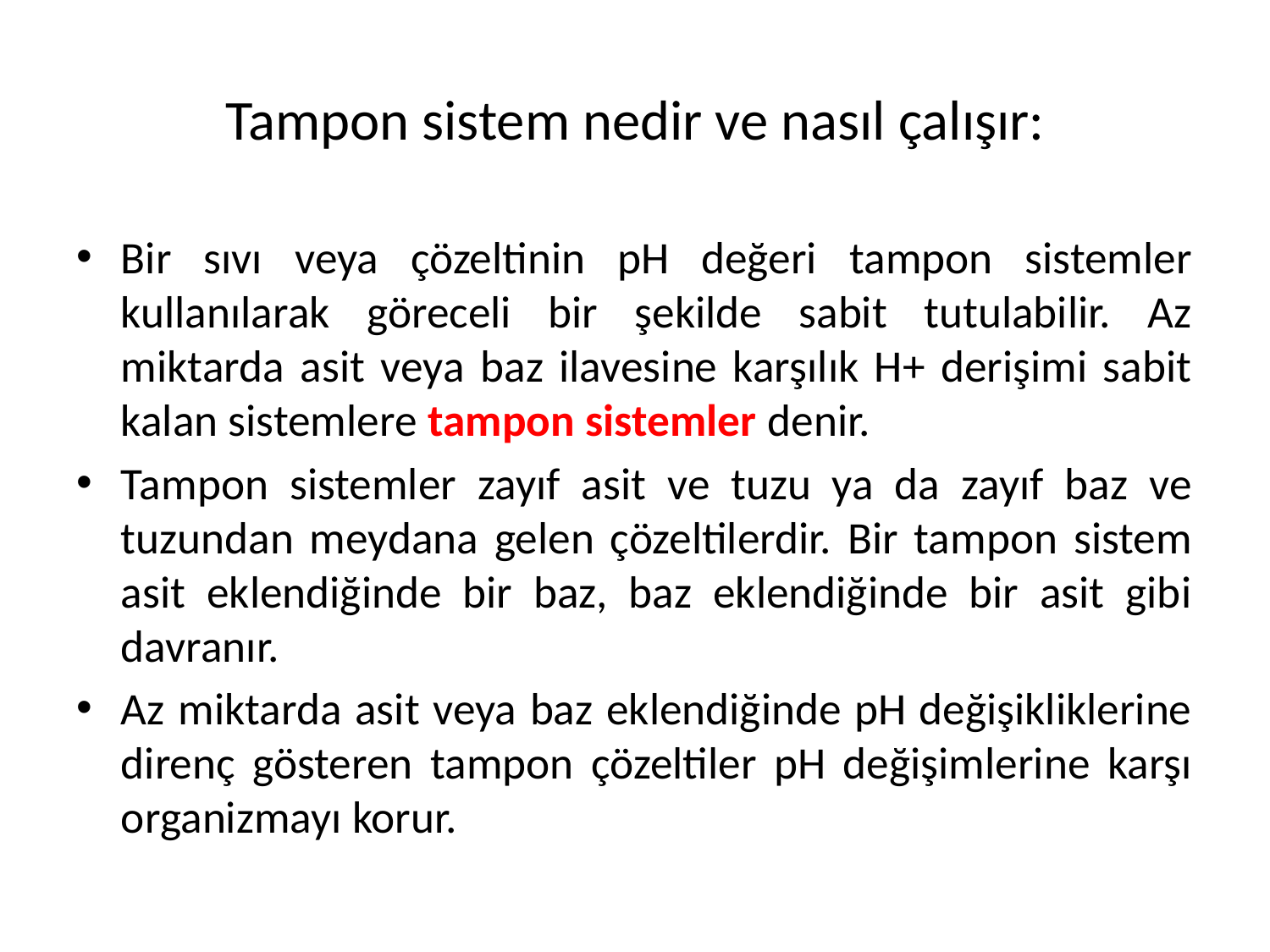

# Tampon sistem nedir ve nasıl çalışır:
Bir sıvı veya çözeltinin pH değeri tampon sistemler kullanılarak göreceli bir şekilde sabit tutulabilir. Az miktarda asit veya baz ilavesine karşılık H+ derişimi sabit kalan sistemlere tampon sistemler denir.
Tampon sistemler zayıf asit ve tuzu ya da zayıf baz ve tuzundan meydana gelen çözeltilerdir. Bir tampon sistem asit eklendiğinde bir baz, baz eklendiğinde bir asit gibi davranır.
Az miktarda asit veya baz eklendiğinde pH değişikliklerine direnç gösteren tampon çözeltiler pH değişimlerine karşı organizmayı korur.